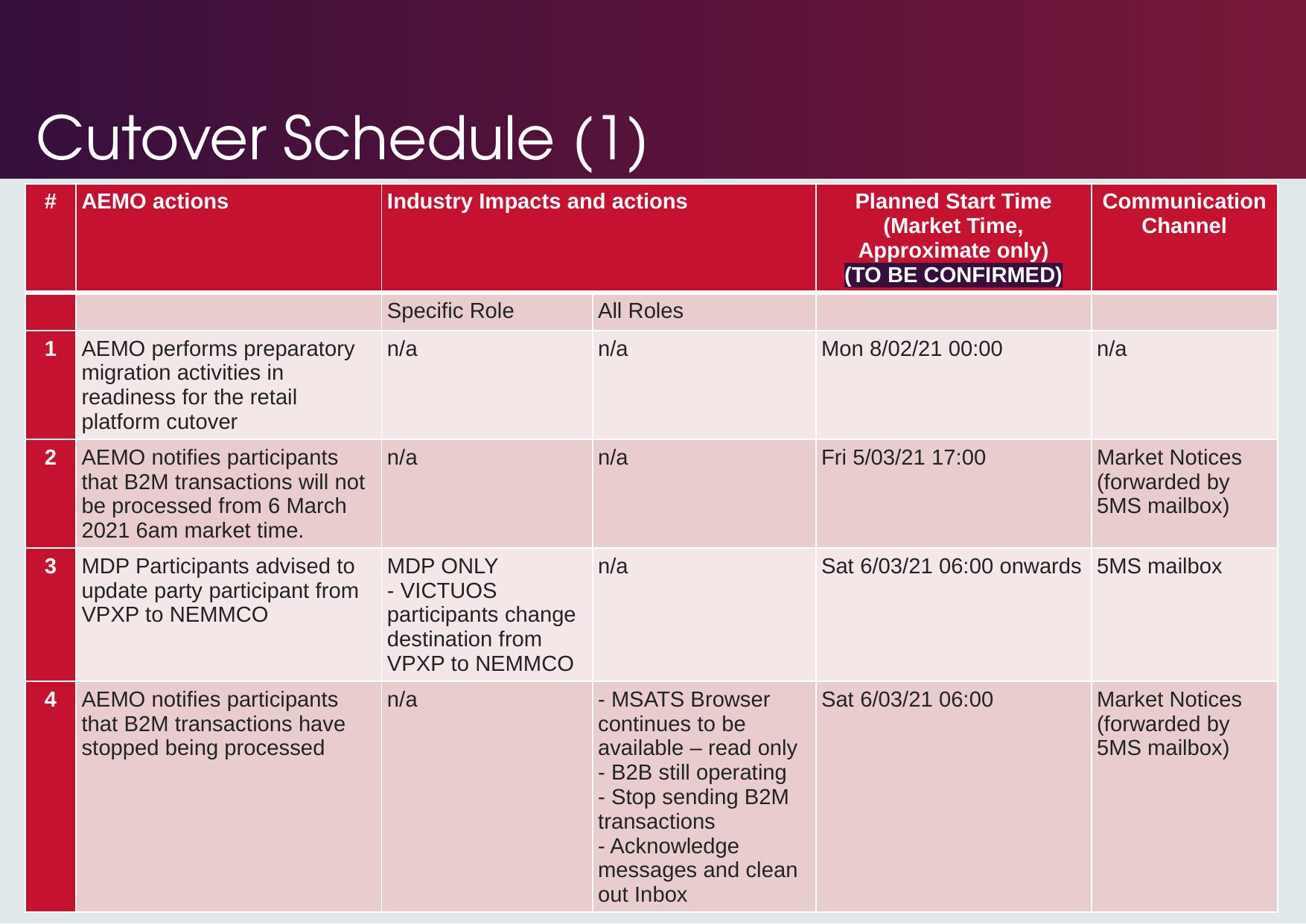

# Cutover Schedule (1)
| # | AEMO actions | Industry Impacts and actions |  | Planned Start Time (Market Time, Approximate only) (TO BE CONFIRMED) | Communication Channel |
| --- | --- | --- | --- | --- | --- |
|  |  | Specific Role | All Roles |  |  |
| 1 | AEMO performs preparatory migration activities in readiness for the retail platform cutover | n/a | n/a | Mon 8/02/21 00:00 | n/a |
| 2 | AEMO notifies participants that B2M transactions will not be processed from 6 March 2021 6am market time. | n/a | n/a | Fri 5/03/21 17:00 | Market Notices (forwarded by 5MS mailbox) |
| 3 | MDP Participants advised to update party participant from VPXP to NEMMCO | MDP ONLY - VICTUOS participants change destination from VPXP to NEMMCO | n/a | Sat 6/03/21 06:00 onwards | 5MS mailbox |
| 4 | AEMO notifies participants that B2M transactions have stopped being processed | n/a | - MSATS Browser continues to be available – read only - B2B still operating - Stop sending B2M transactions - Acknowledge messages and clean out Inbox | Sat 6/03/21 06:00 | Market Notices (forwarded by 5MS mailbox) |
8